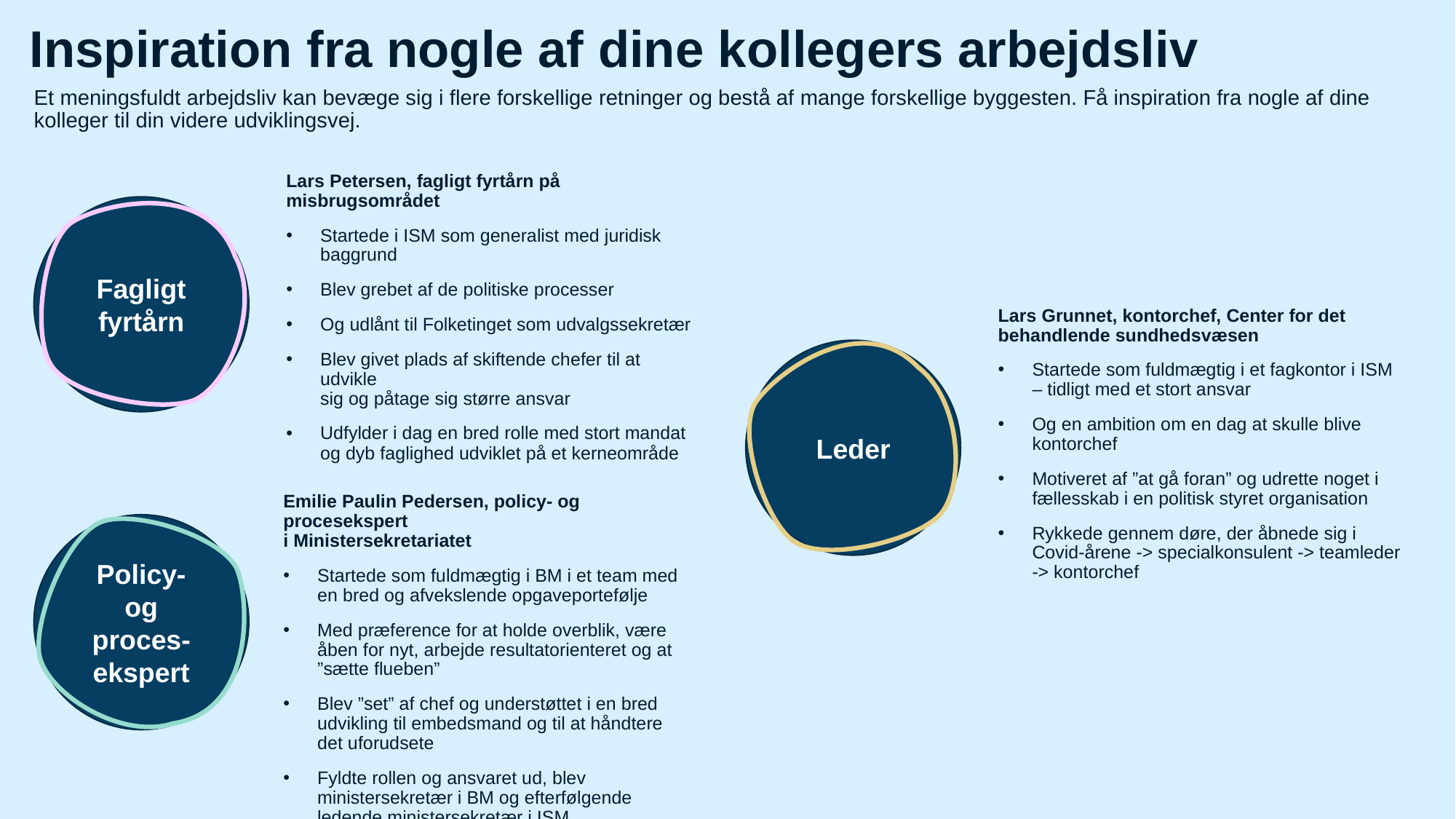

# Inspiration fra nogle af dine kollegers arbejdsliv
Et meningsfuldt arbejdsliv kan bevæge sig i flere forskellige retninger og bestå af mange forskellige byggesten. Få inspiration fra nogle af dine kolleger til din videre udviklingsvej.
Lars Petersen, fagligt fyrtårn på misbrugsområdet
Startede i ISM som generalist med juridisk baggrund
Blev grebet af de politiske processer
Og udlånt til Folketinget som udvalgssekretær
Blev givet plads af skiftende chefer til at udvikle
sig og påtage sig større ansvar
Udfylder i dag en bred rolle med stort mandat og dyb faglighed udviklet på et kerneområde

Fagligt fyrtårn

Lars Grunnet, kontorchef, Center for det
behandlende sundhedsvæsen
Startede som fuldmægtig i et fagkontor i ISM – tidligt med et stort ansvar
Og en ambition om en dag at skulle blive kontorchef
Motiveret af ”at gå foran” og udrette noget i fællesskab i en politisk styret organisation
Rykkede gennem døre, der åbnede sig i Covid-årene -> specialkonsulent -> teamleder -> kontorchef

Leder

Emilie Paulin Pedersen, policy- og procesekspert
i Ministersekretariatet
Startede som fuldmægtig i BM i et team med en bred og afvekslende opgaveportefølje
Med præference for at holde overblik, være åben for nyt, arbejde resultatorienteret og at ”sætte flueben”
Blev ”set” af chef og understøttet i en bred udvikling til embedsmand og til at håndtere det uforudsete
Fyldte rollen og ansvaret ud, blev ministersekretær i BM og efterfølgende ledende ministersekretær i ISM

Policy- og proces-ekspert